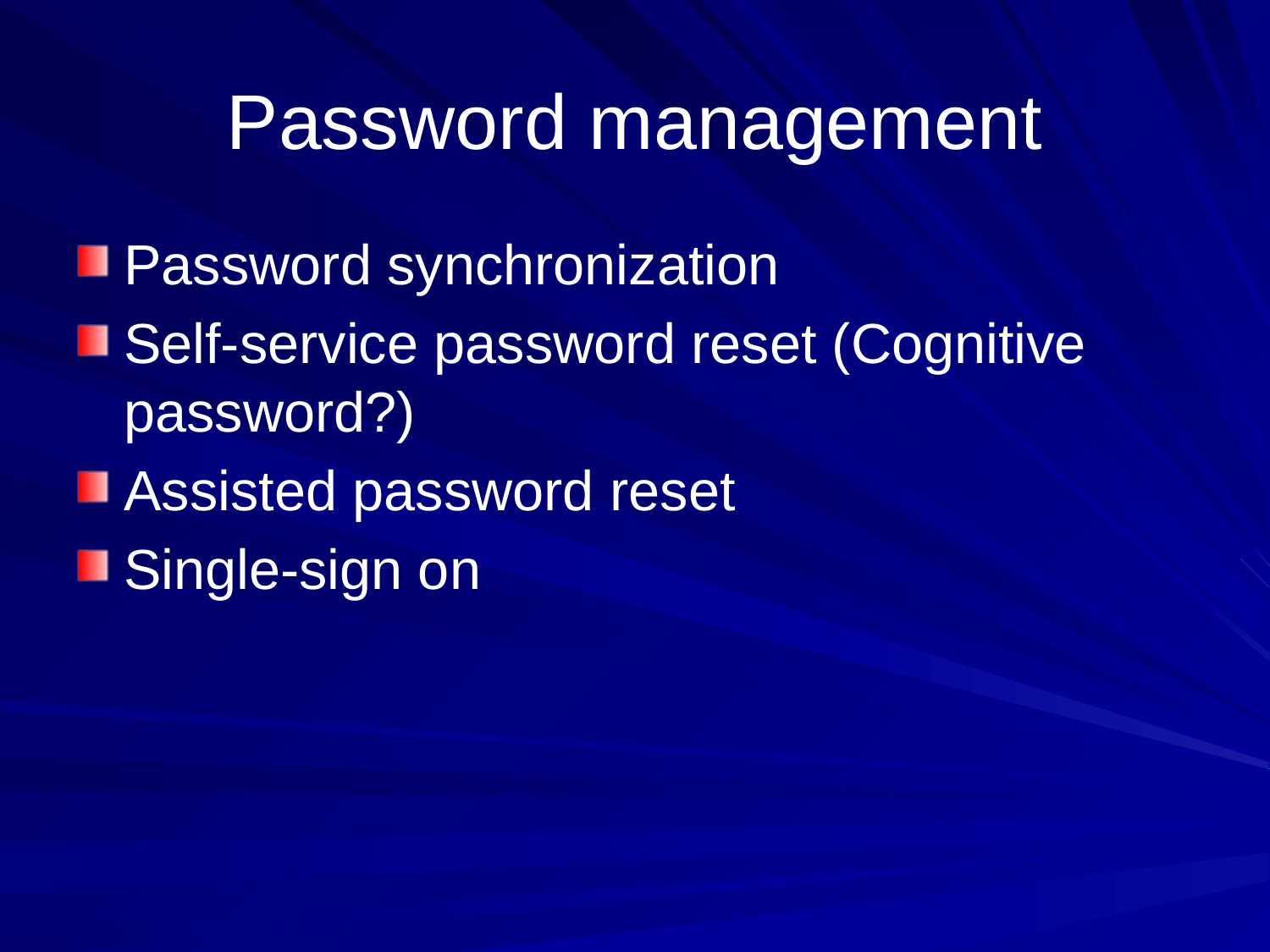

# Password management
Password synchronization
Self-service password reset (Cognitive password?)
Assisted password reset
Single-sign on